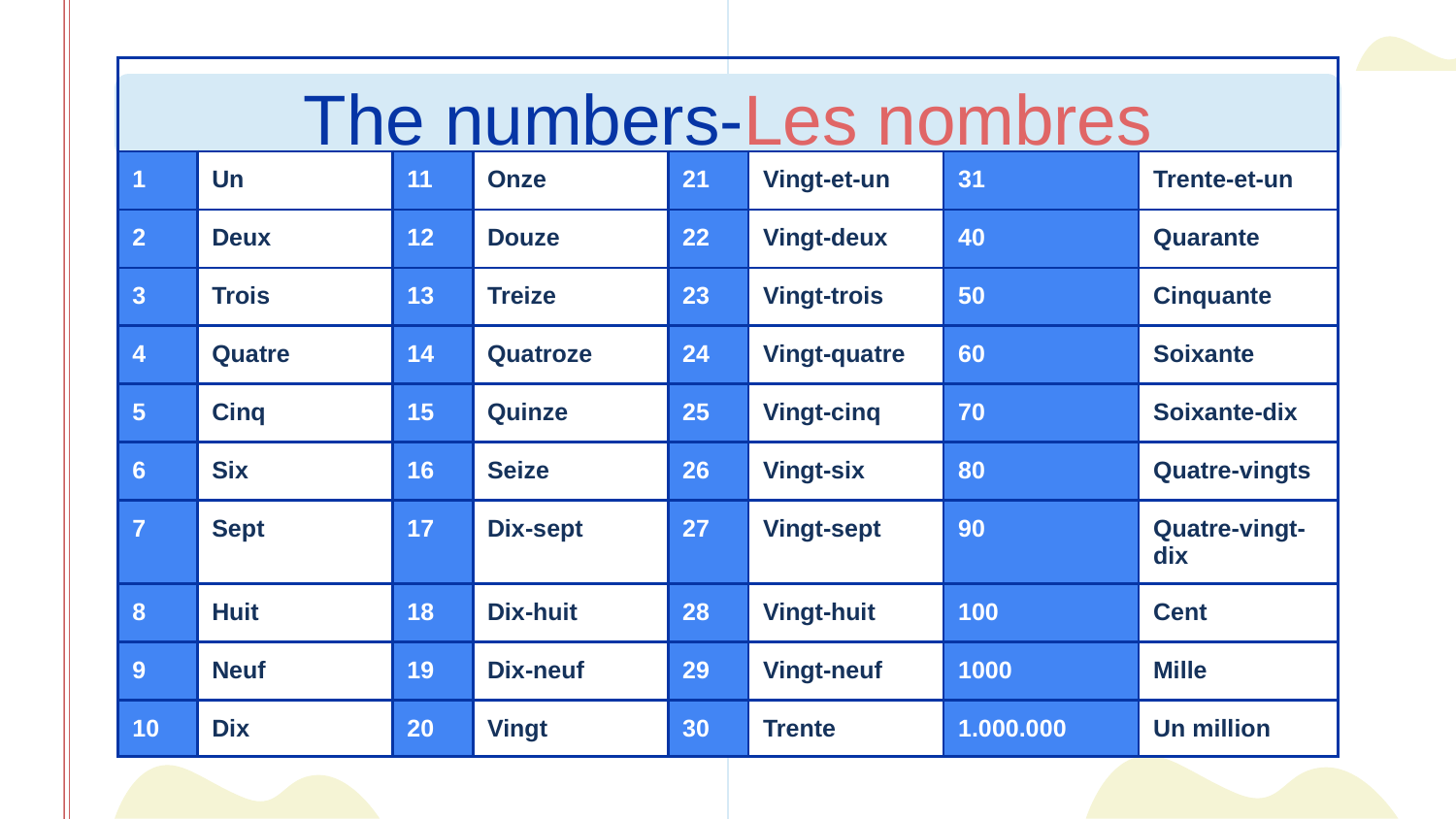

|  |  |  |  |  |  |  |  |
| --- | --- | --- | --- | --- | --- | --- | --- |
| 1 | Un | 11 | Onze | 21 | Vingt-et-un | 31 | Trente-et-un |
| 2 | Deux | 12 | Douze | 22 | Vingt-deux | 40 | Quarante |
| 3 | Trois | 13 | Treize | 23 | Vingt-trois | 50 | Cinquante |
| 4 | Quatre | 14 | Quatroze | 24 | Vingt-quatre | 60 | Soixante |
| 5 | Cinq | 15 | Quinze | 25 | Vingt-cinq | 70 | Soixante-dix |
| 6 | Six | 16 | Seize | 26 | Vingt-six | 80 | Quatre-vingts |
| 7 | Sept | 17 | Dix-sept | 27 | Vingt-sept | 90 | Quatre-vingt-dix |
| 8 | Huit | 18 | Dix-huit | 28 | Vingt-huit | 100 | Cent |
| 9 | Neuf | 19 | Dix-neuf | 29 | Vingt-neuf | 1000 | Mille |
| 10 | Dix | 20 | Vingt | 30 | Trente | 1.000.000 | Un million |
# The numbers-Les nombres